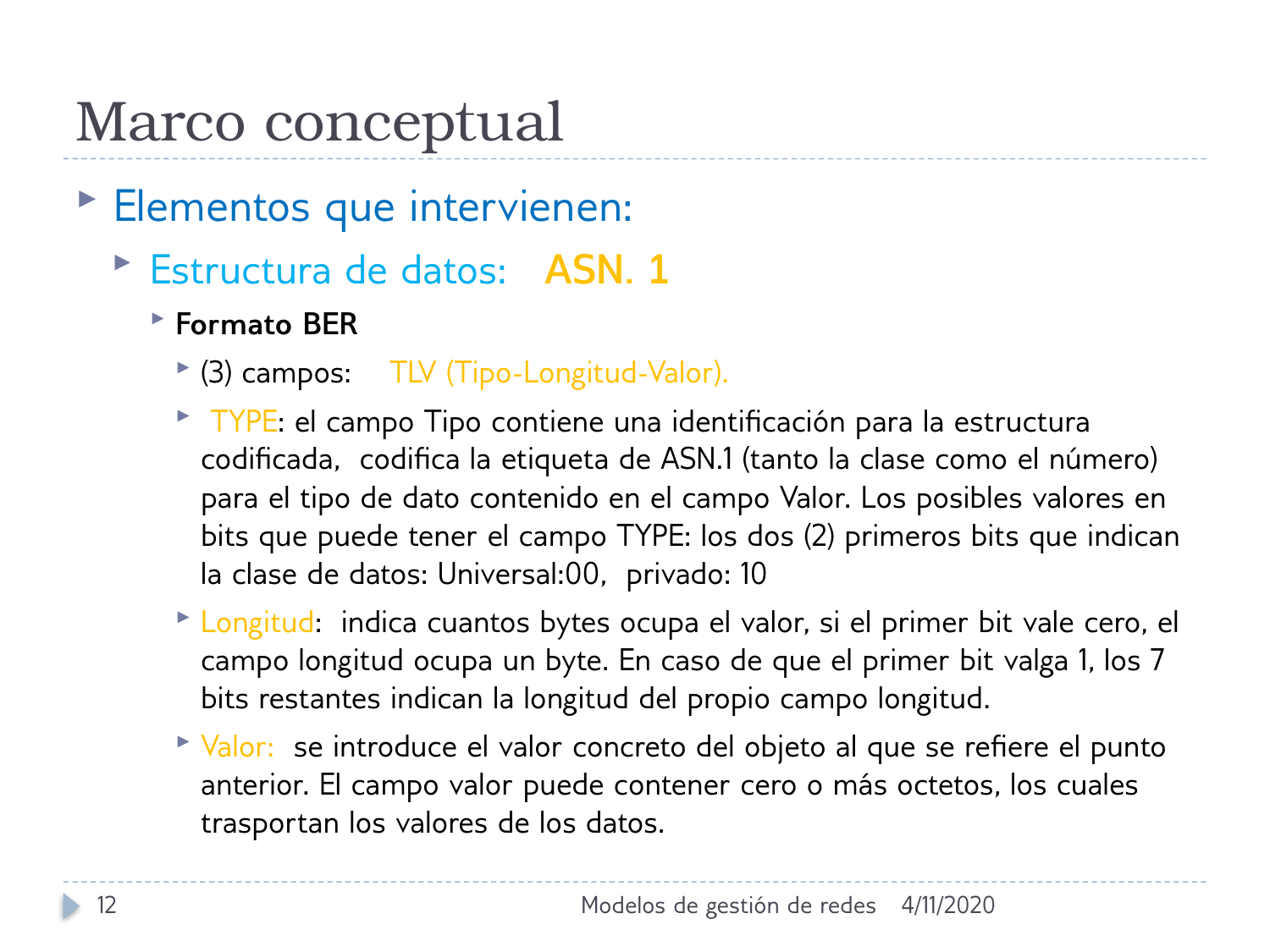

# Marco conceptual
Elementos que intervienen:
Estructura de datos:   ASN. 1
Formato BER
(3) campos:    TLV (Tipo-Longitud-Valor).
 TYPE: el campo Tipo contiene una identificación para la estructura codificada,  codifica la etiqueta de ASN.1 (tanto la clase como el número) para el tipo de dato contenido en el campo Valor. Los posibles valores en bits que puede tener el campo TYPE: los dos (2) primeros bits que indican la clase de datos: Universal:00,  privado: 10
Longitud:  indica cuantos bytes ocupa el valor, si el primer bit vale cero, el campo longitud ocupa un byte. En caso de que el primer bit valga 1, los 7 bits restantes indican la longitud del propio campo longitud.
Valor:  se introduce el valor concreto del objeto al que se refiere el punto anterior. El campo valor puede contener cero o más octetos, los cuales trasportan los valores de los datos.

12
Modelos de gestión de redes
4/11/2020